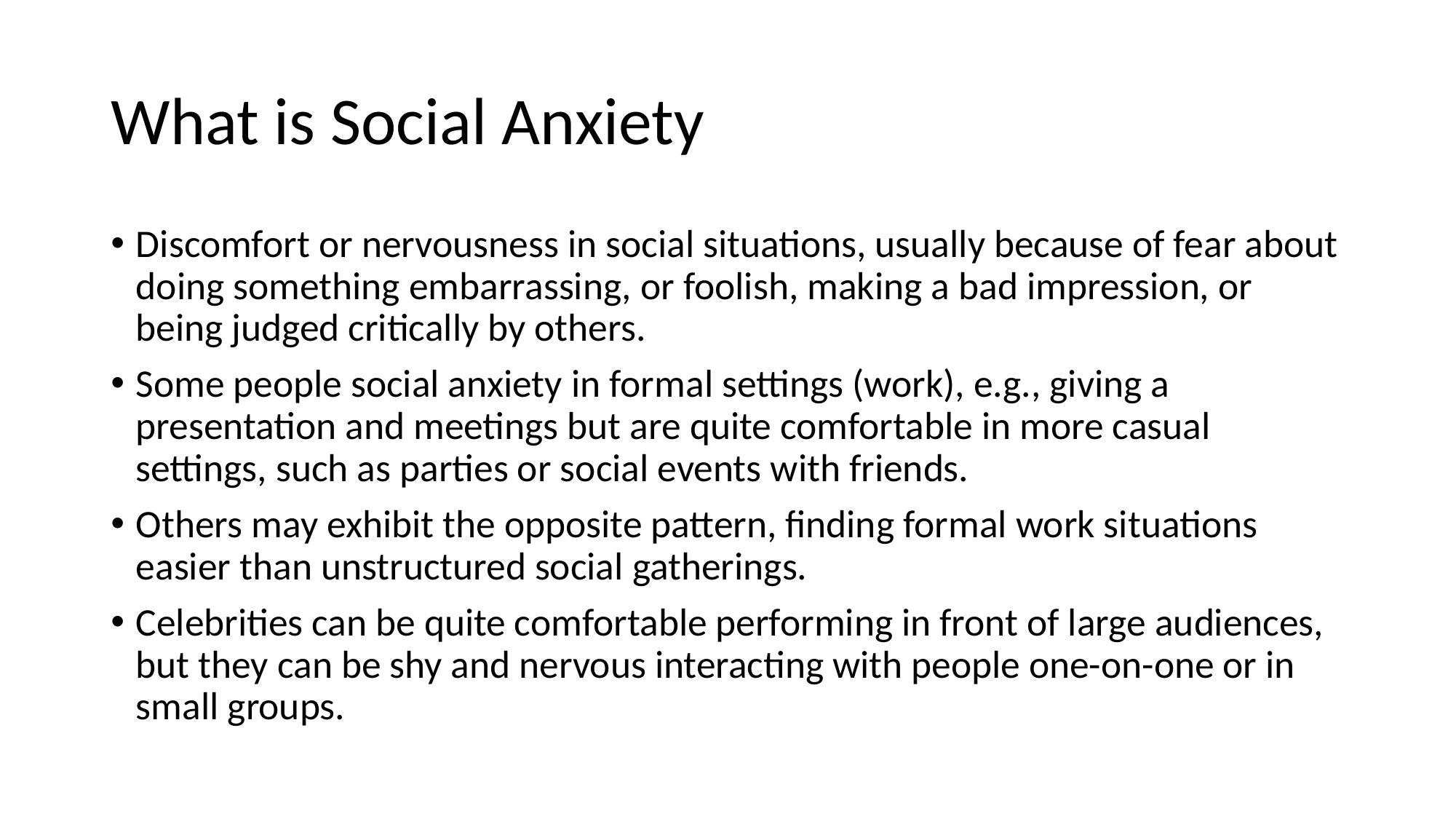

# What is Social Anxiety
Discomfort or nervousness in social situations, usually because of fear about doing something embarrassing, or foolish, making a bad impression, or being judged critically by others.
Some people social anxiety in formal settings (work), e.g., giving a presentation and meetings but are quite comfortable in more casual settings, such as parties or social events with friends.
Others may exhibit the opposite pattern, finding formal work situations easier than unstructured social gatherings.
Celebrities can be quite comfortable performing in front of large audiences, but they can be shy and nervous interacting with people one-on-one or in small groups.